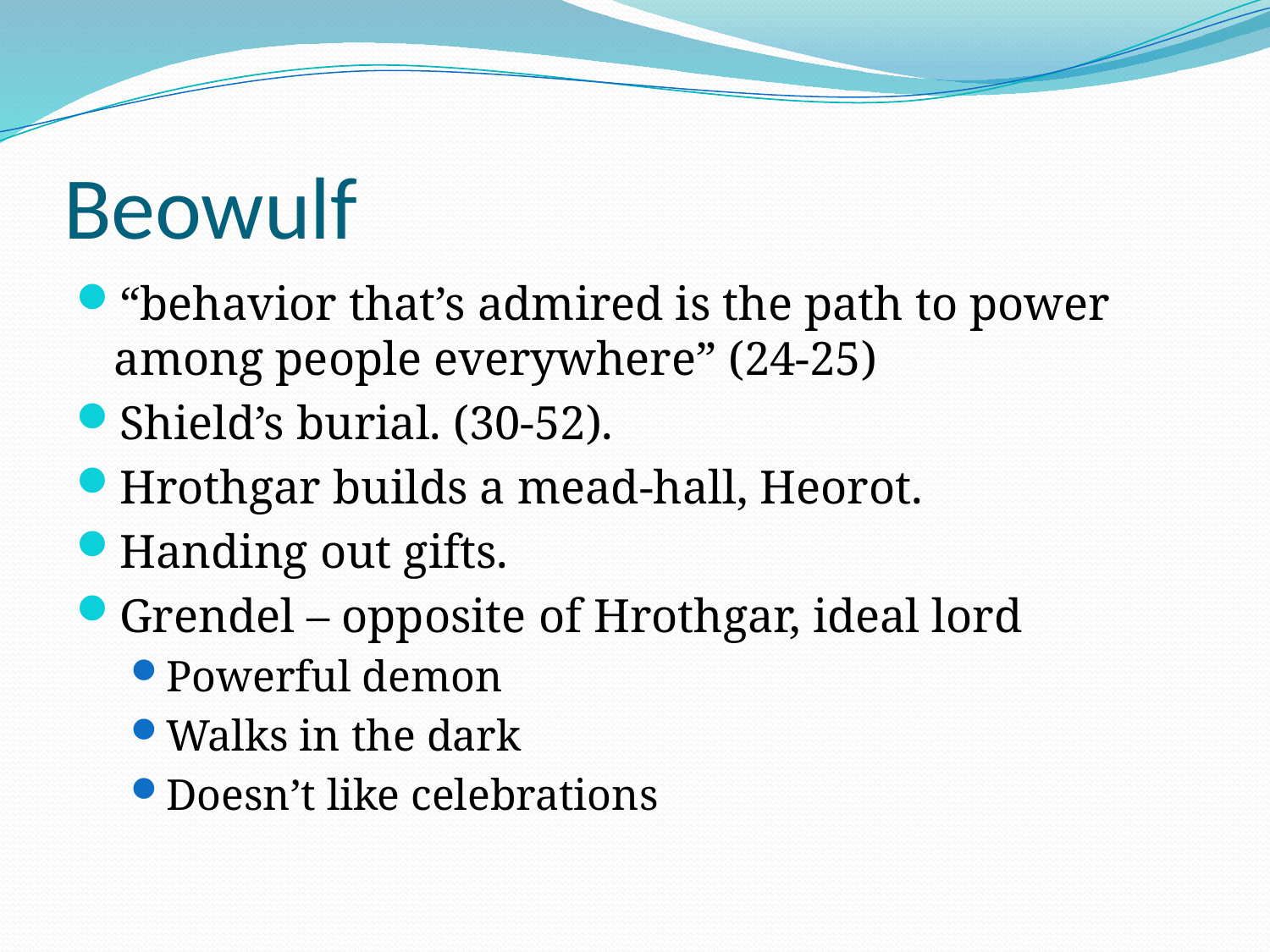

# Beowulf
“behavior that’s admired is the path to power among people everywhere” (24-25)
Shield’s burial. (30-52).
Hrothgar builds a mead-hall, Heorot.
Handing out gifts.
Grendel – opposite of Hrothgar, ideal lord
Powerful demon
Walks in the dark
Doesn’t like celebrations